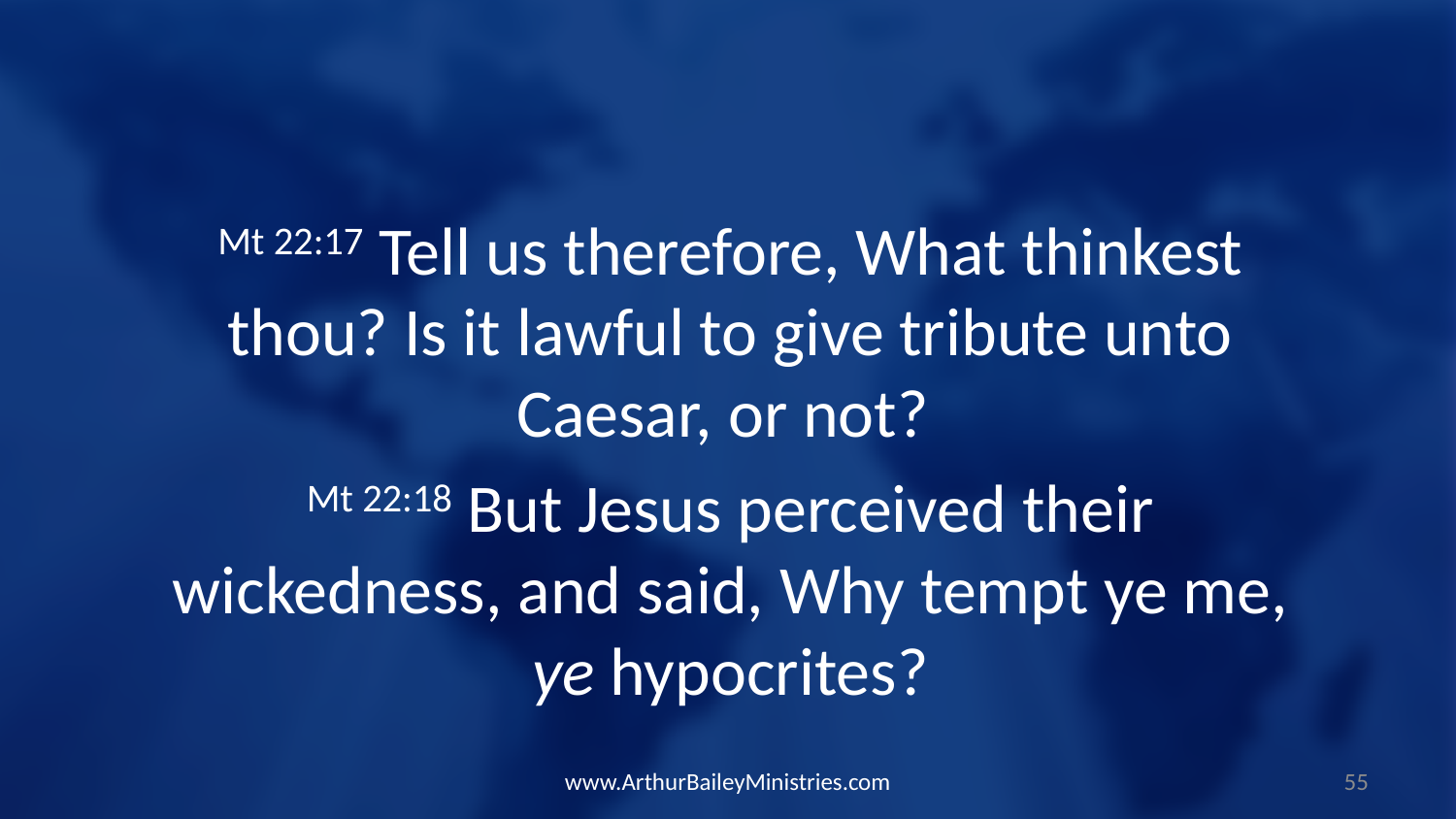

Mt 22:17 Tell us therefore, What thinkest thou? Is it lawful to give tribute unto Caesar, or not?
Mt 22:18 But Jesus perceived their wickedness, and said, Why tempt ye me, ye hypocrites?
www.ArthurBaileyMinistries.com
55